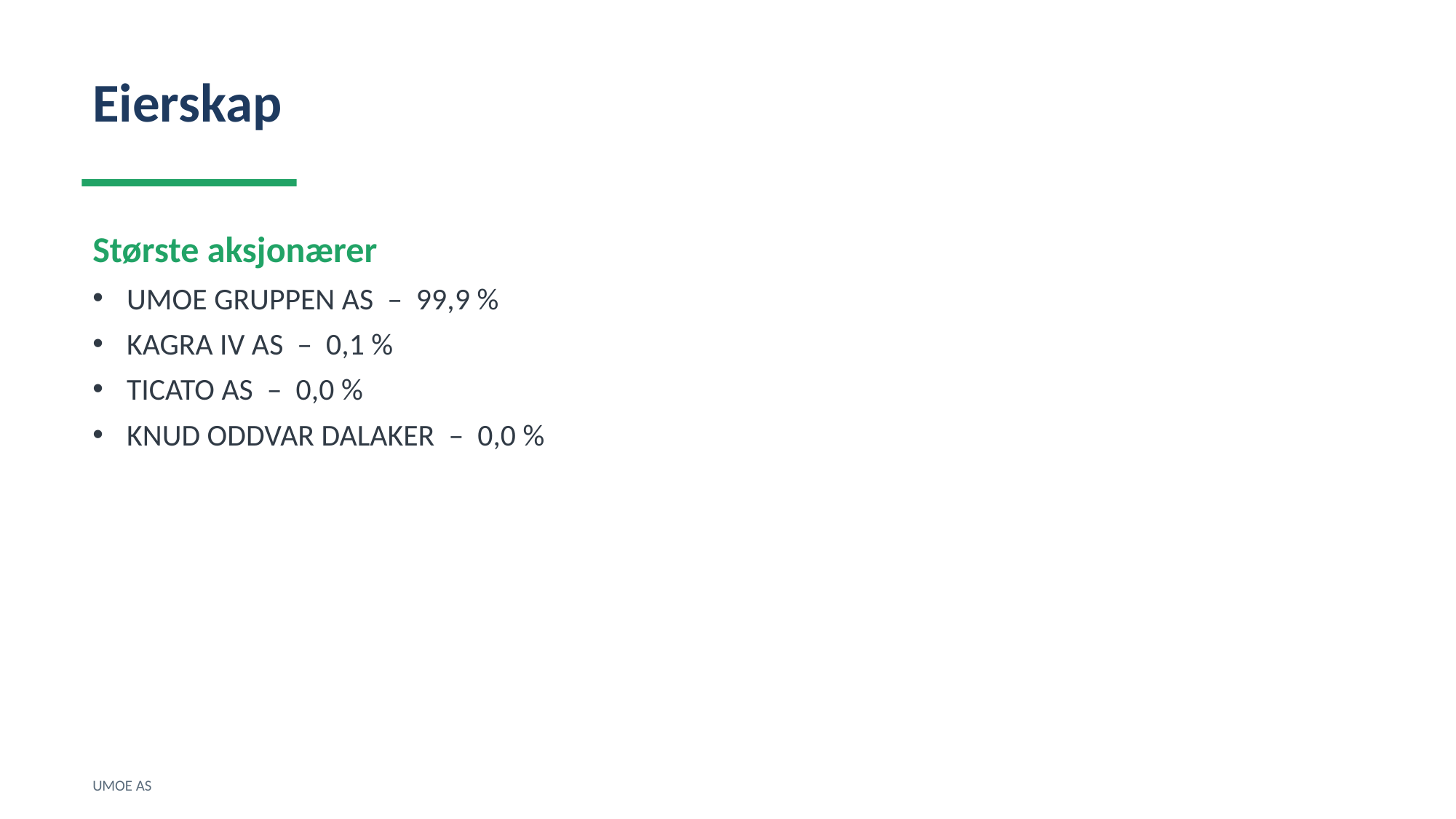

Eierskap

Største aksjonærer
UMOE GRUPPEN AS  –  99,9 %
KAGRA IV AS  –  0,1 %
TICATO AS  –  0,0 %
KNUD ODDVAR DALAKER  –  0,0 %
UMOE AS